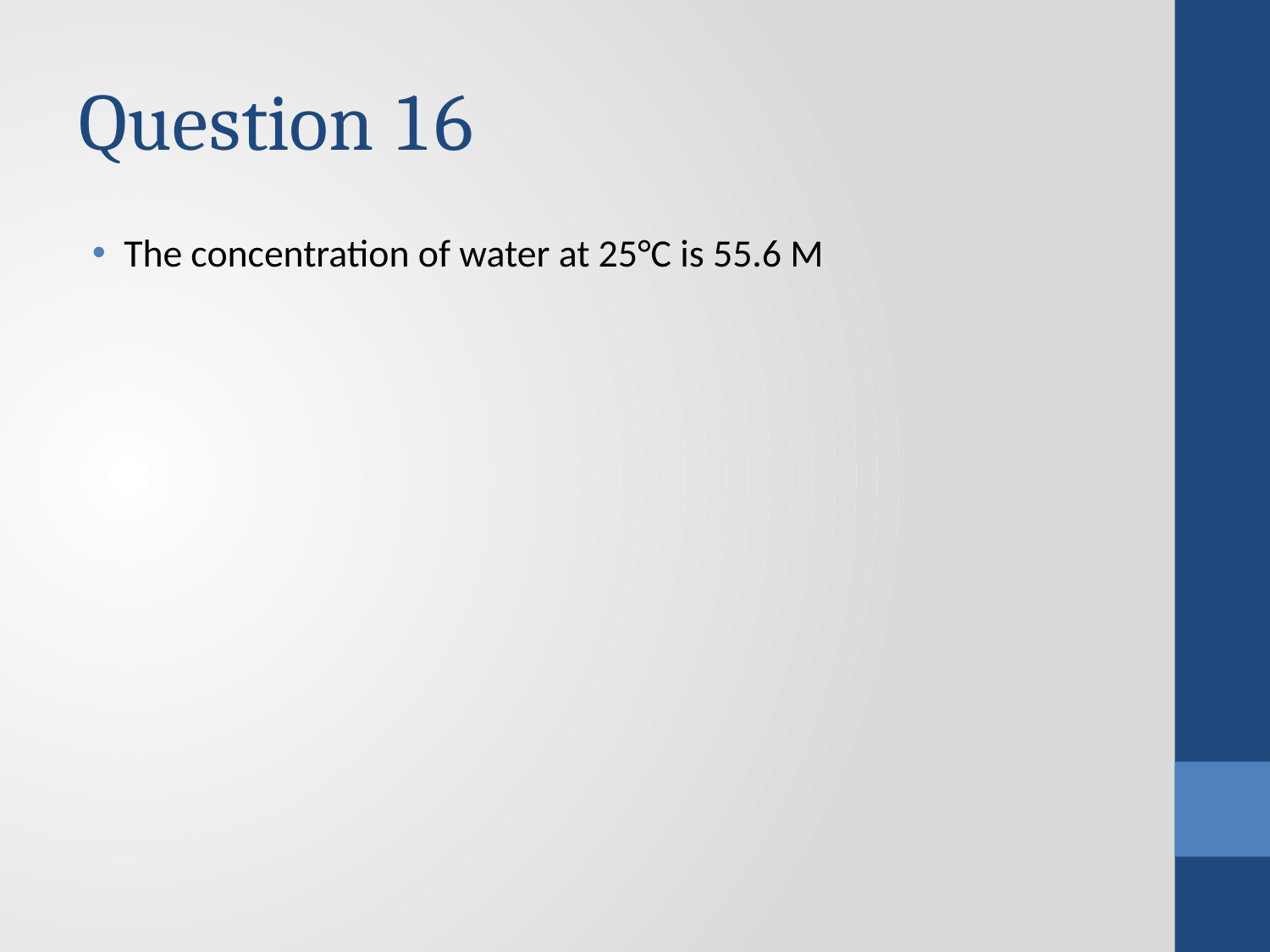

# Question 16
The concentration of water at 25°C is 55.6 M